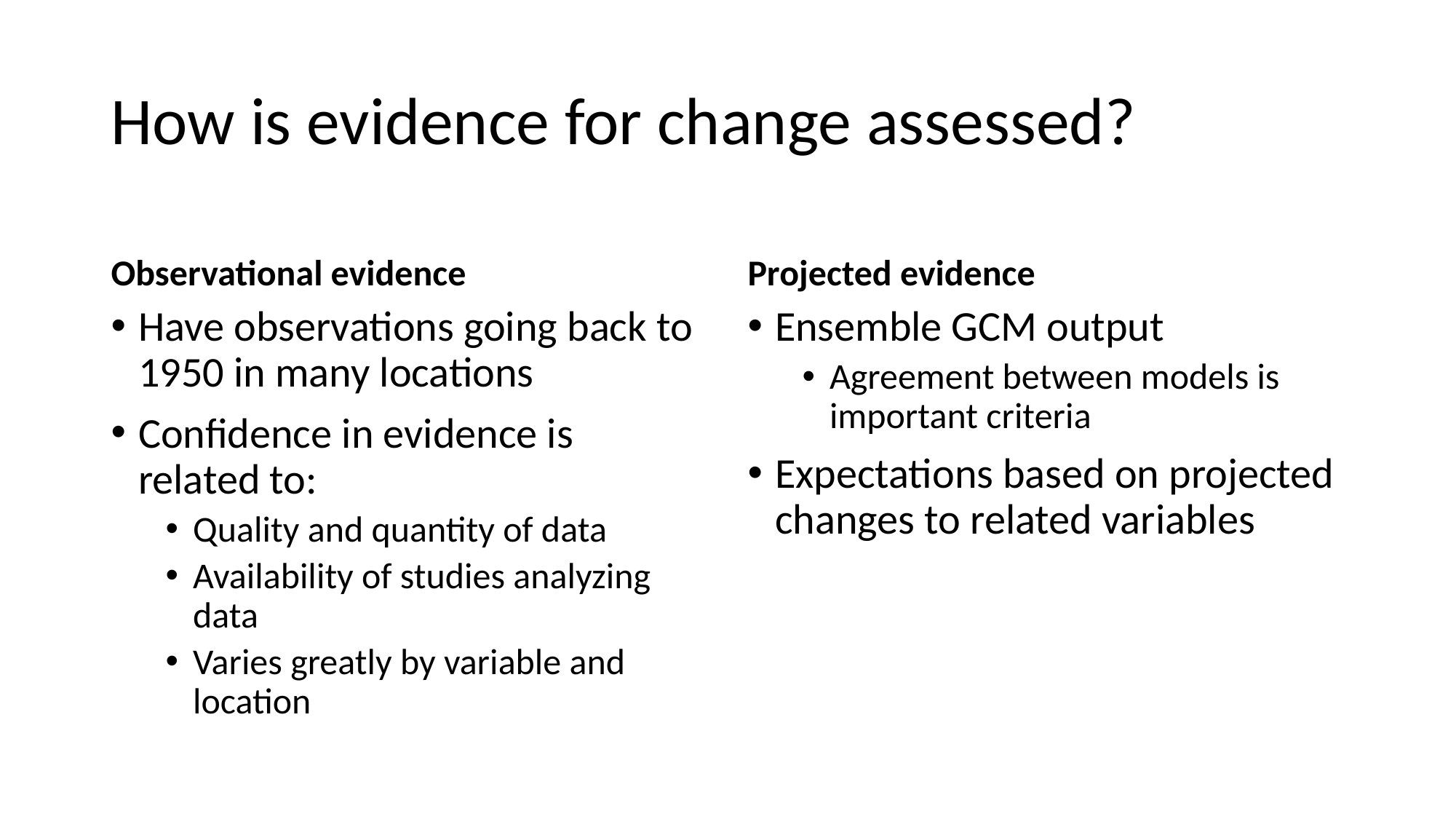

# How is evidence for change assessed?
Observational evidence
Projected evidence
Have observations going back to 1950 in many locations
Confidence in evidence is related to:
Quality and quantity of data
Availability of studies analyzing data
Varies greatly by variable and location
Ensemble GCM output
Agreement between models is important criteria
Expectations based on projected changes to related variables